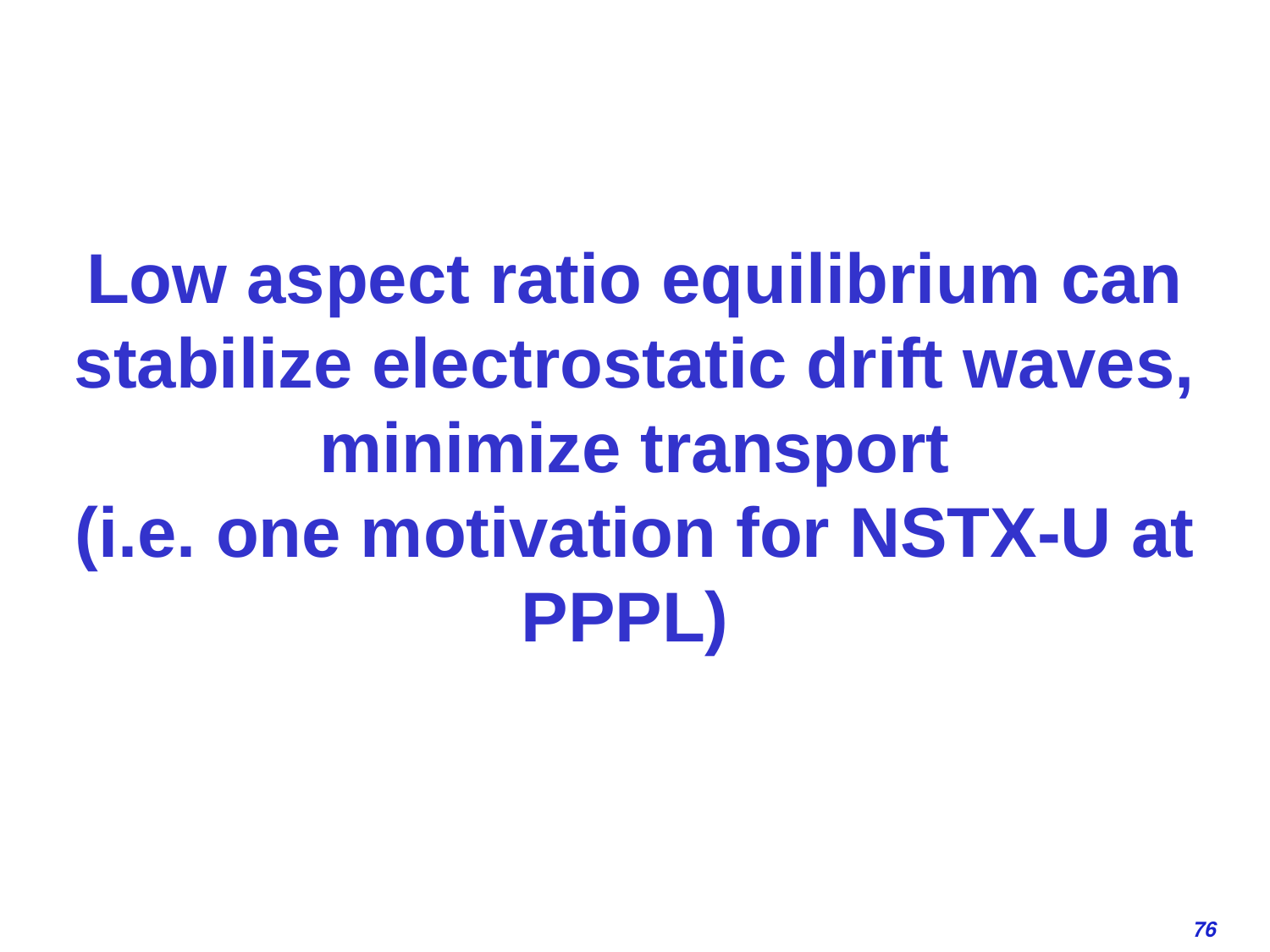

# Low aspect ratio equilibrium can stabilize electrostatic drift waves, minimize transport (i.e. one motivation for NSTX-U at PPPL)